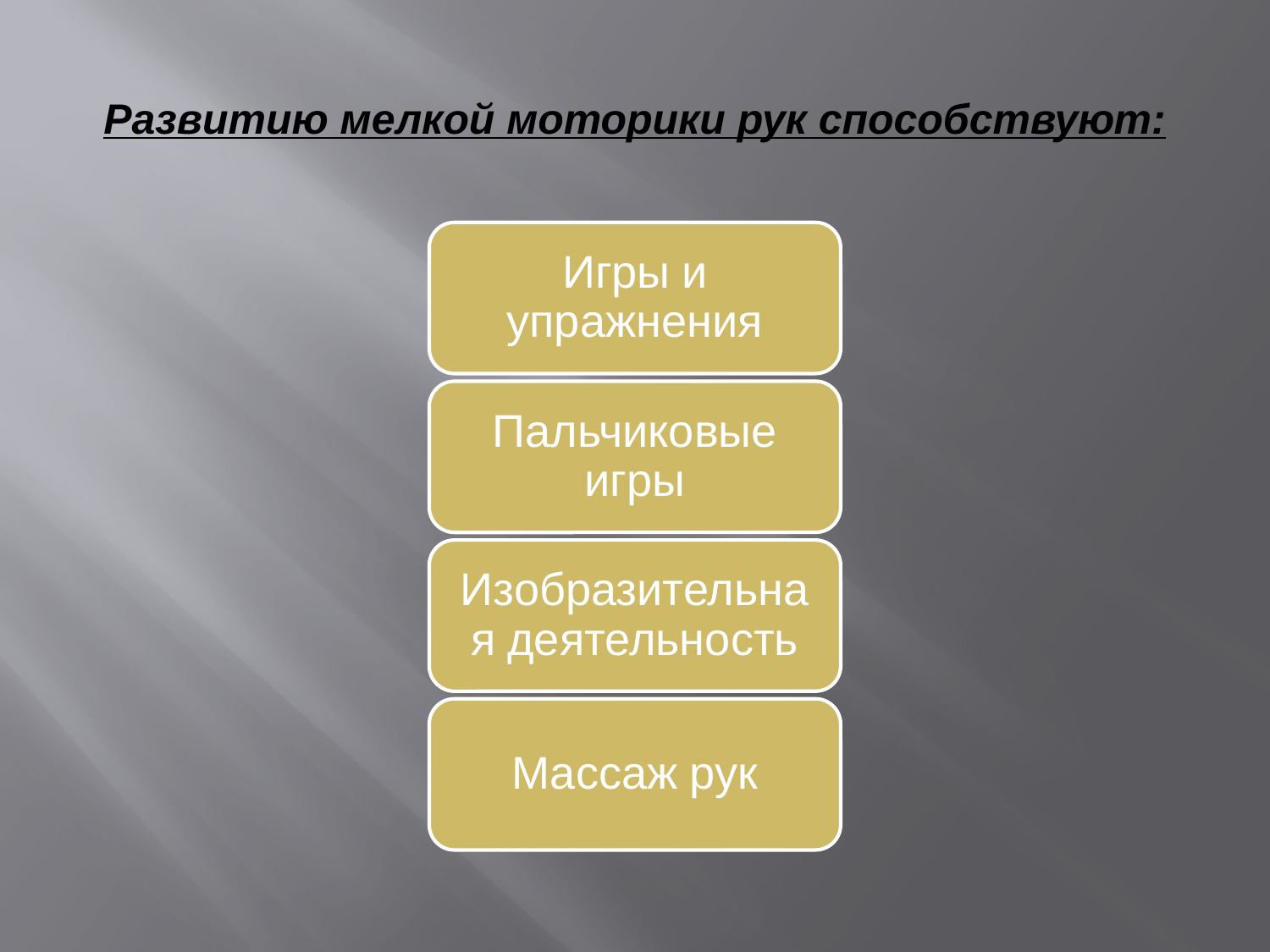

# Развитию мелкой моторики рук способствуют:
Игры и упражнения
Пальчиковые игры
Изобразительная деятельность
Массаж рук